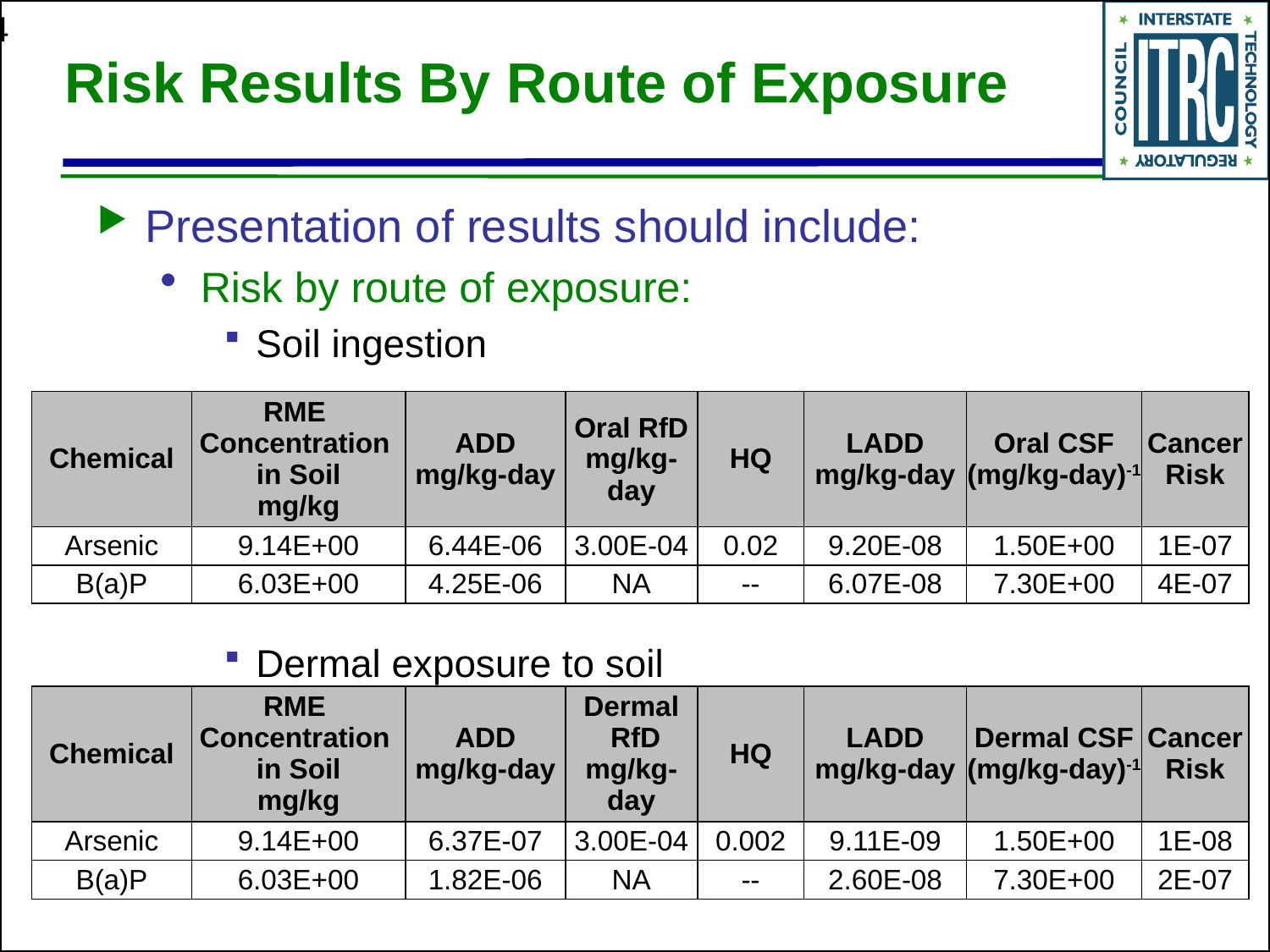

# Risk Results By Route of Exposure
Presentation of results should include:
Risk by route of exposure:
Soil ingestion

Dermal exposure to soil

| Chemical | RME Concentration in Soil mg/kg | ADD mg/kg-day | Oral RfD mg/kg-day | HQ | LADD mg/kg-day | Oral CSF (mg/kg-day)-1 | Cancer Risk |
| --- | --- | --- | --- | --- | --- | --- | --- |
| Arsenic | 9.14E+00 | 6.44E-06 | 3.00E-04 | 0.02 | 9.20E-08 | 1.50E+00 | 1E-07 |
| B(a)P | 6.03E+00 | 4.25E-06 | NA | -- | 6.07E-08 | 7.30E+00 | 4E-07 |
| Chemical | RME Concentration in Soil mg/kg | ADD mg/kg-day | Dermal RfD mg/kg-day | HQ | LADD mg/kg-day | Dermal CSF (mg/kg-day)-1 | Cancer Risk |
| --- | --- | --- | --- | --- | --- | --- | --- |
| Arsenic | 9.14E+00 | 6.37E-07 | 3.00E-04 | 0.002 | 9.11E-09 | 1.50E+00 | 1E-08 |
| B(a)P | 6.03E+00 | 1.82E-06 | NA | -- | 2.60E-08 | 7.30E+00 | 2E-07 |